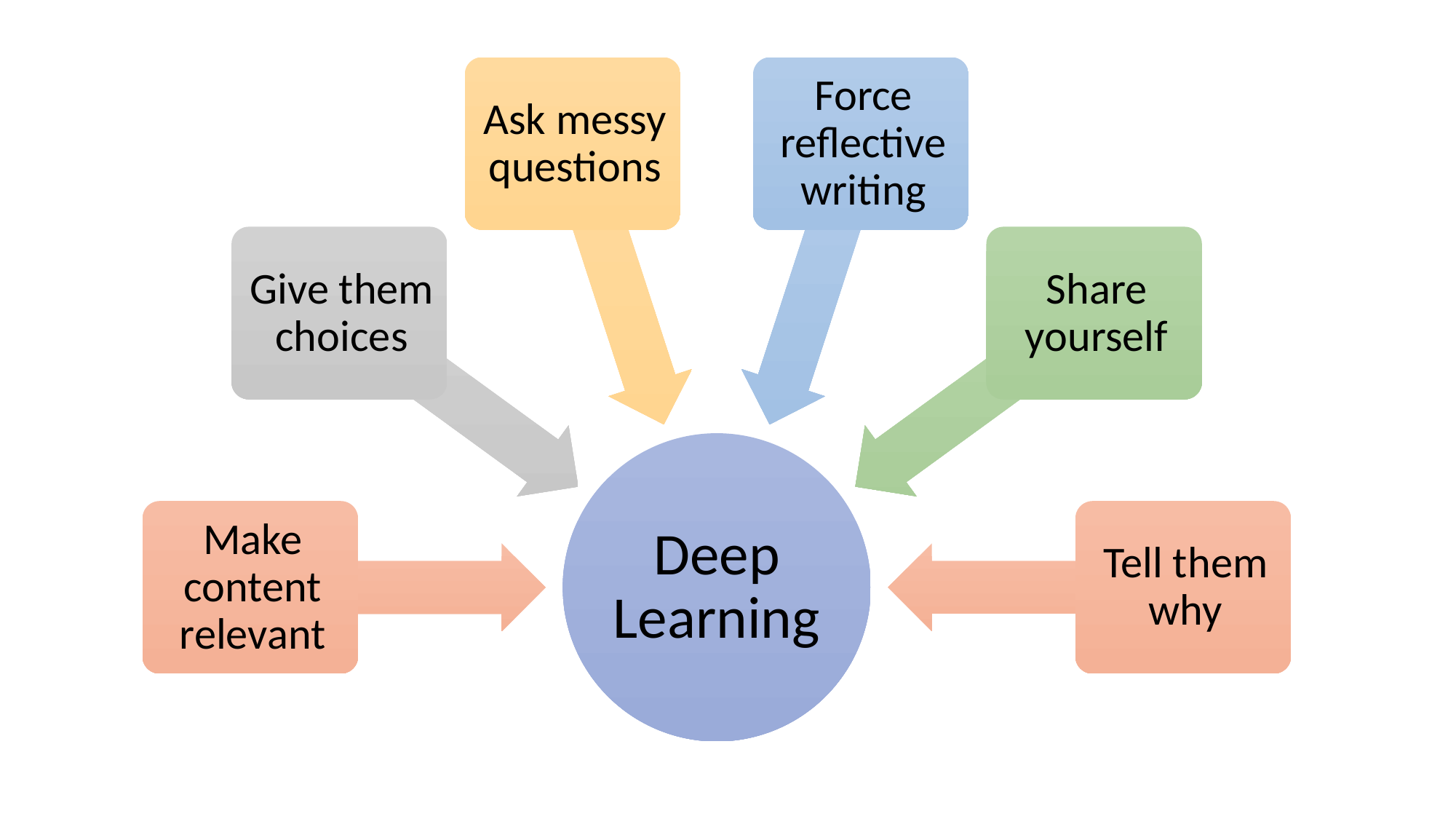

Deep Learning
Make content relevant
Give them choices
Ask messy questions
Force reflective writing
Share yourself
Tell them why